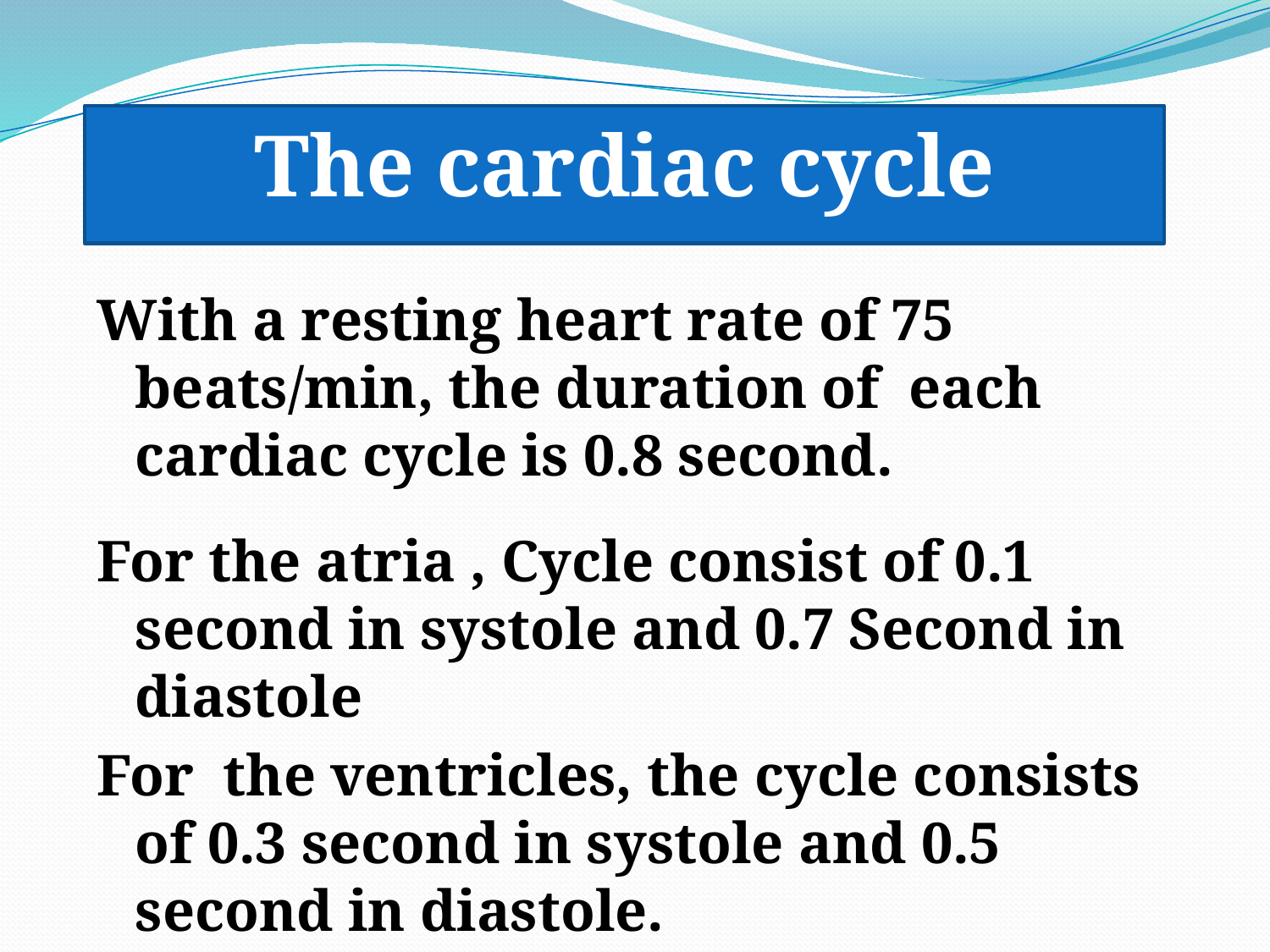

# The cardiac cycle

With a resting heart rate of 75 beats/min, the duration of  each cardiac cycle is 0.8 second.

For the atria , Cycle consist of 0.1 second in systole and 0.7 Second in diastole
For  the ventricles, the cycle consists of 0.3 second in systole and 0.5 second in diastole.